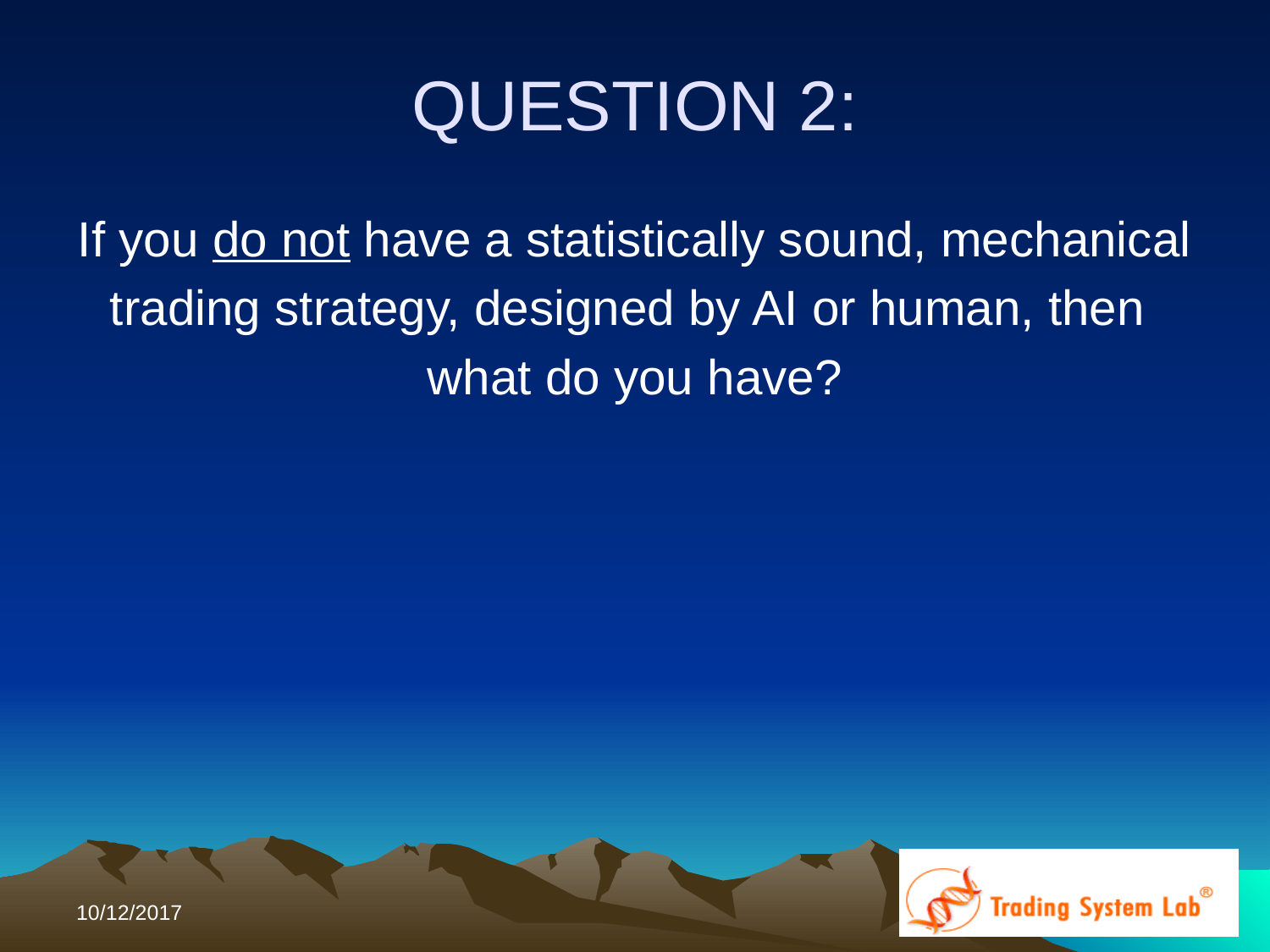

# QUESTION 2:
If you do not have a statistically sound, mechanical
trading strategy, designed by AI or human, then
what do you have?

10/12/2017